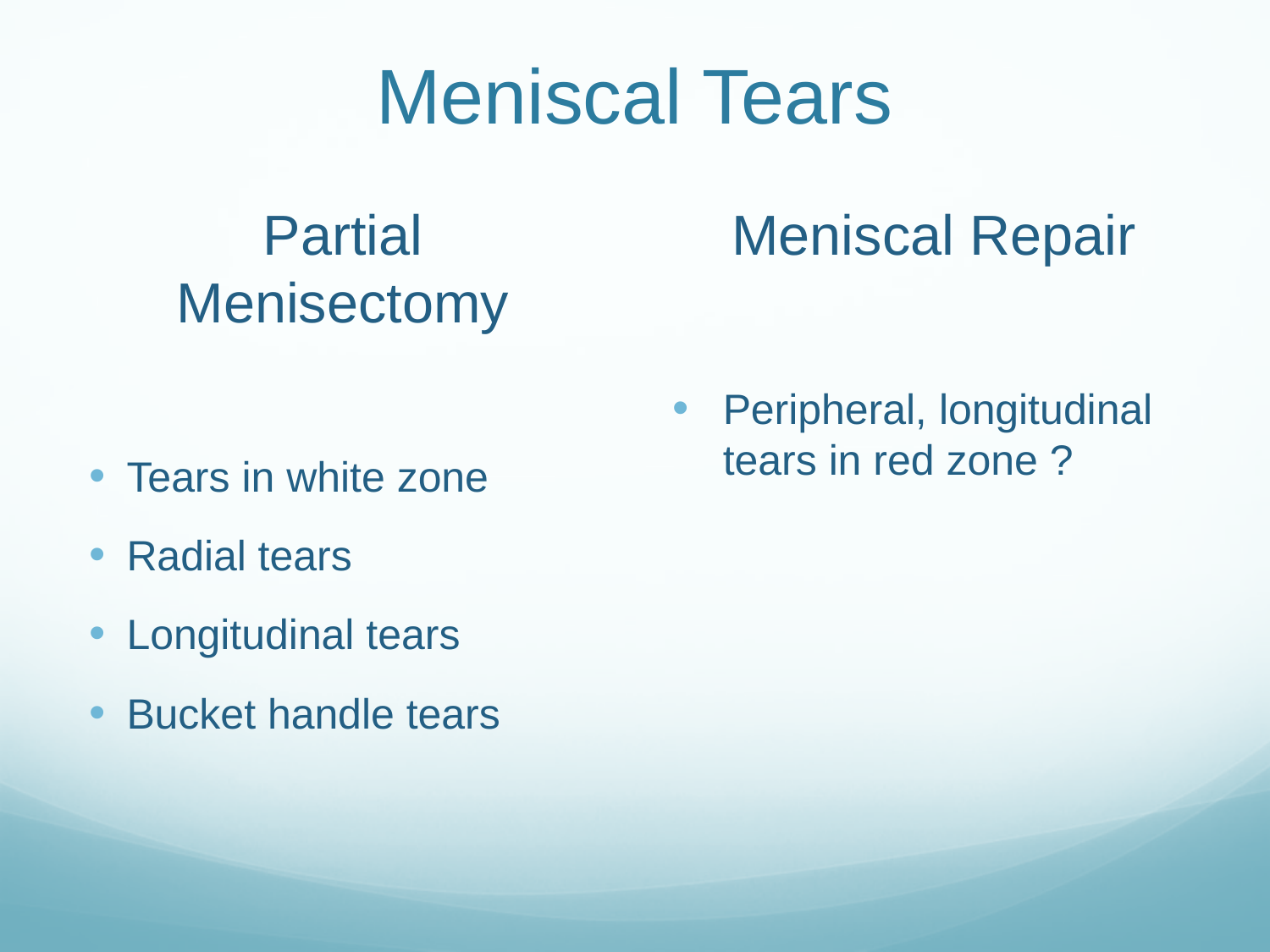

# Meniscal Tears
Partial Menisectomy

Tears in white zone
Radial tears
Longitudinal tears
Bucket handle tears
Meniscal Repair

Peripheral, longitudinal tears in red zone ?